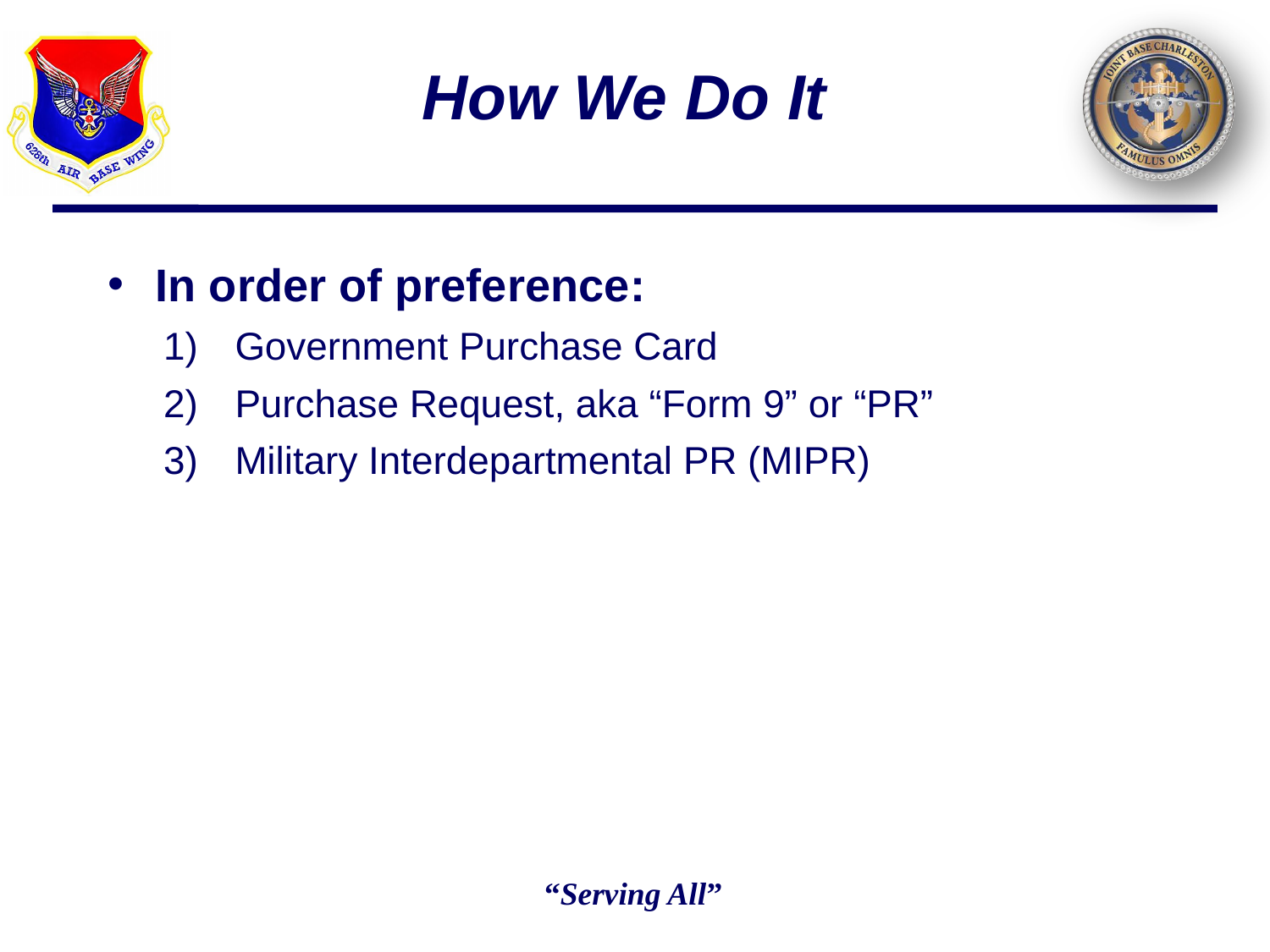

# How We Do It
In order of preference:
Government Purchase Card
Purchase Request, aka “Form 9” or “PR”
Military Interdepartmental PR (MIPR)